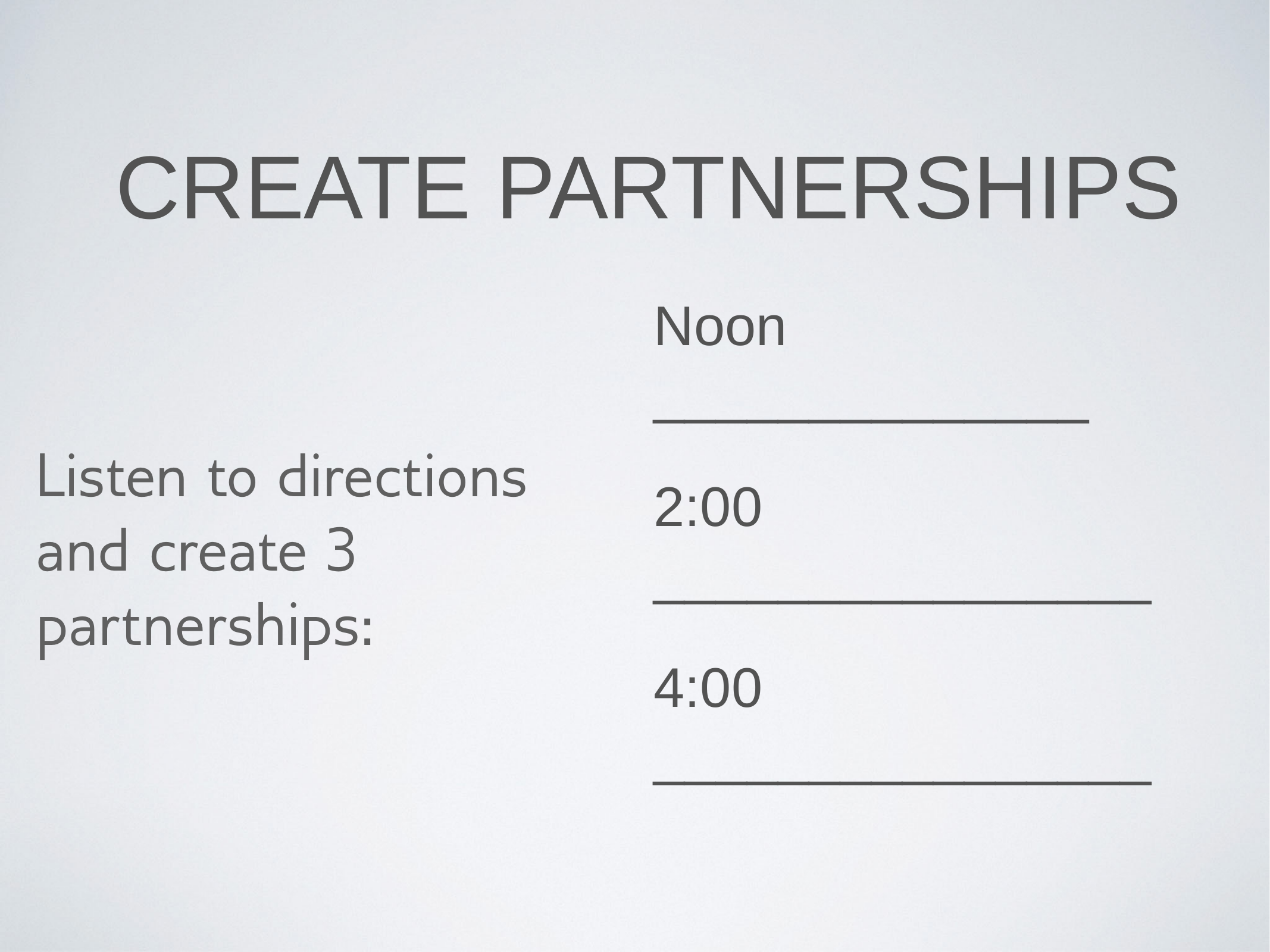

# Create partnerships
Noon ______________
2:00 ________________
4:00 ________________
Listen to directions and create 3 partnerships: